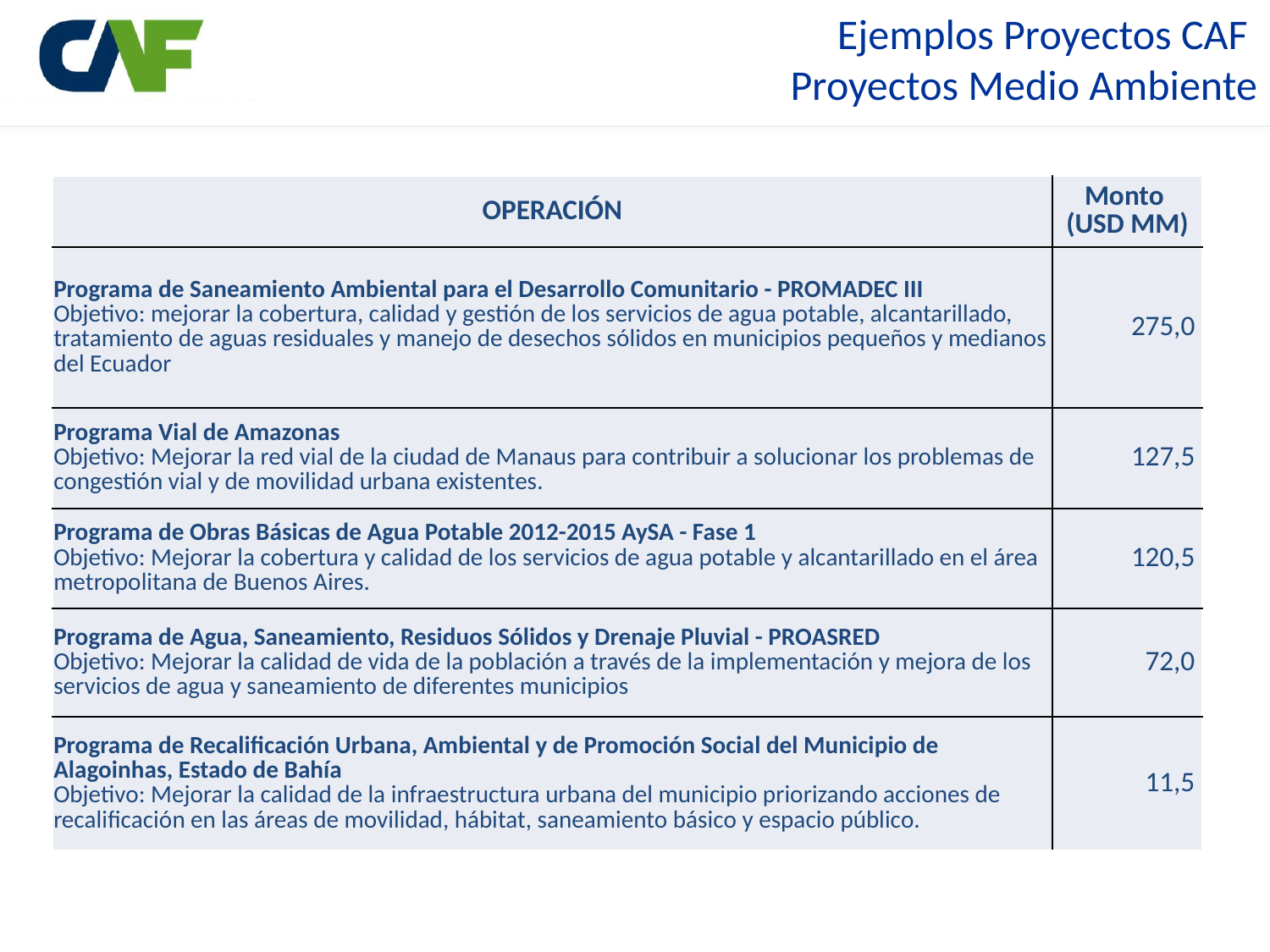

Ejemplos Proyectos CAF
Proyectos Medio Ambiente
| OPERACIÓN | Monto (USD MM) |
| --- | --- |
| Programa de Saneamiento Ambiental para el Desarrollo Comunitario - PROMADEC III Objetivo: mejorar la cobertura, calidad y gestión de los servicios de agua potable, alcantarillado, tratamiento de aguas residuales y manejo de desechos sólidos en municipios pequeños y medianos del Ecuador | 275,0 |
| Programa Vial de Amazonas Objetivo: Mejorar la red vial de la ciudad de Manaus para contribuir a solucionar los problemas de congestión vial y de movilidad urbana existentes. | 127,5 |
| Programa de Obras Básicas de Agua Potable 2012-2015 AySA - Fase 1 Objetivo: Mejorar la cobertura y calidad de los servicios de agua potable y alcantarillado en el área metropolitana de Buenos Aires. | 120,5 |
| Programa de Agua, Saneamiento, Residuos Sólidos y Drenaje Pluvial - PROASRED Objetivo: Mejorar la calidad de vida de la población a través de la implementación y mejora de los servicios de agua y saneamiento de diferentes municipios | 72,0 |
| Programa de Recalificación Urbana, Ambiental y de Promoción Social del Municipio de Alagoinhas, Estado de Bahía Objetivo: Mejorar la calidad de la infraestructura urbana del municipio priorizando acciones de recalificación en las áreas de movilidad, hábitat, saneamiento básico y espacio público. | 11,5 |